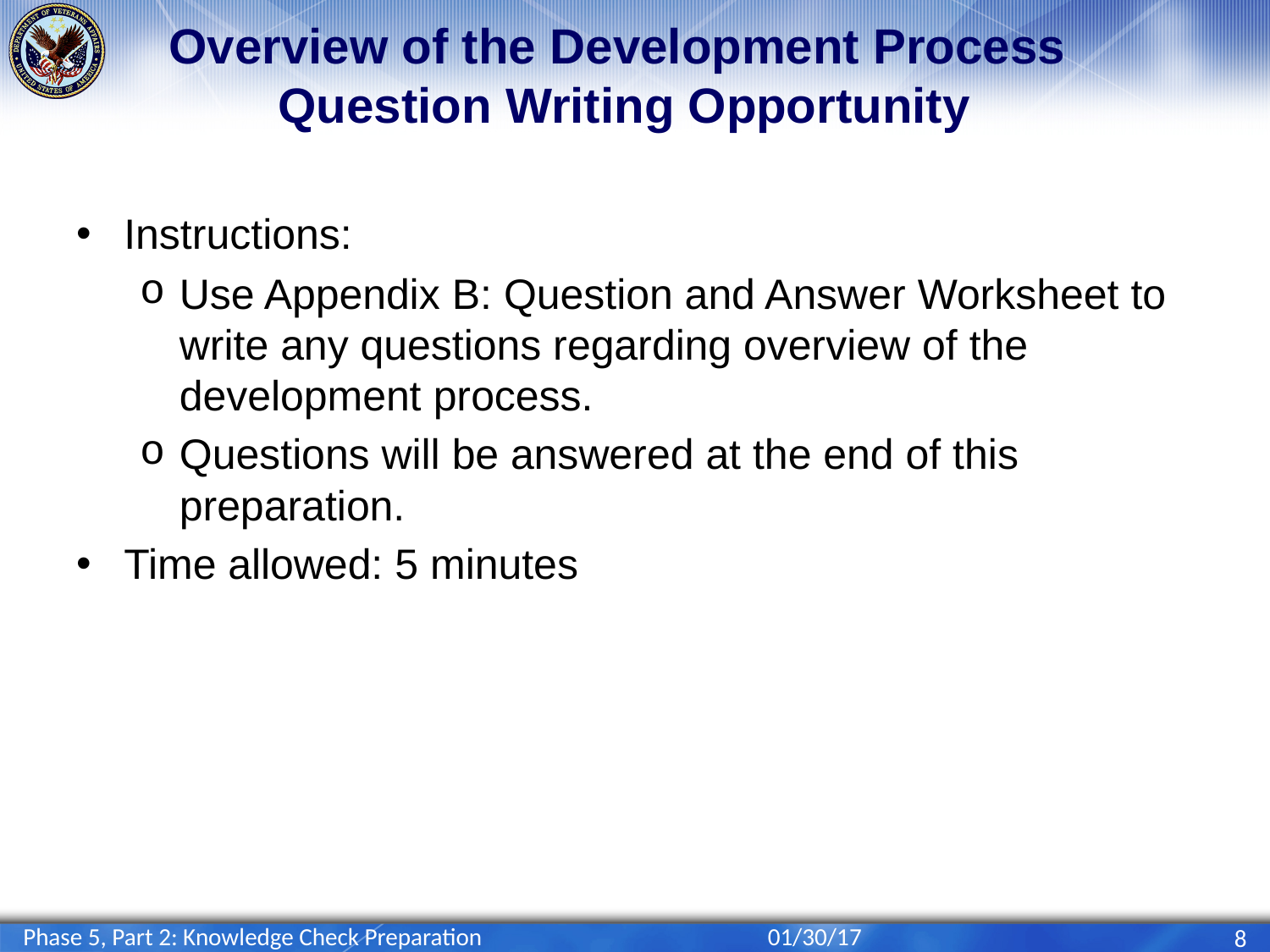

# Overview of the Development Process Question Writing Opportunity
Instructions:
Use Appendix B: Question and Answer Worksheet to write any questions regarding overview of the development process.
Questions will be answered at the end of this preparation.
Time allowed: 5 minutes
Phase 5, Part 2: Knowledge Check Preparation
01/30/17
8